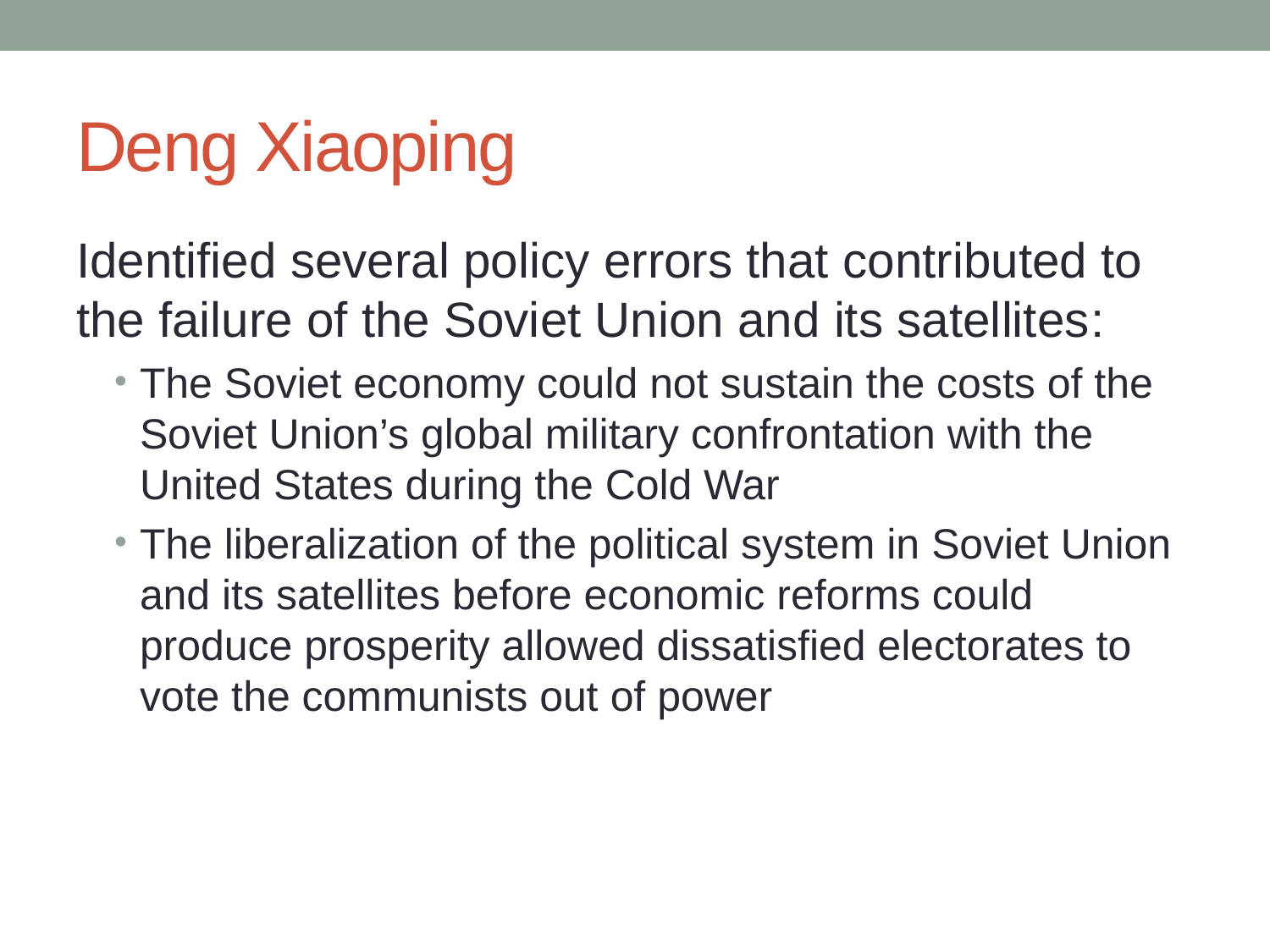

# Deng Xiaoping
Identified several policy errors that contributed to the failure of the Soviet Union and its satellites:
The Soviet economy could not sustain the costs of the Soviet Union’s global military confrontation with the United States during the Cold War
The liberalization of the political system in Soviet Union and its satellites before economic reforms could produce prosperity allowed dissatisfied electorates to vote the communists out of power